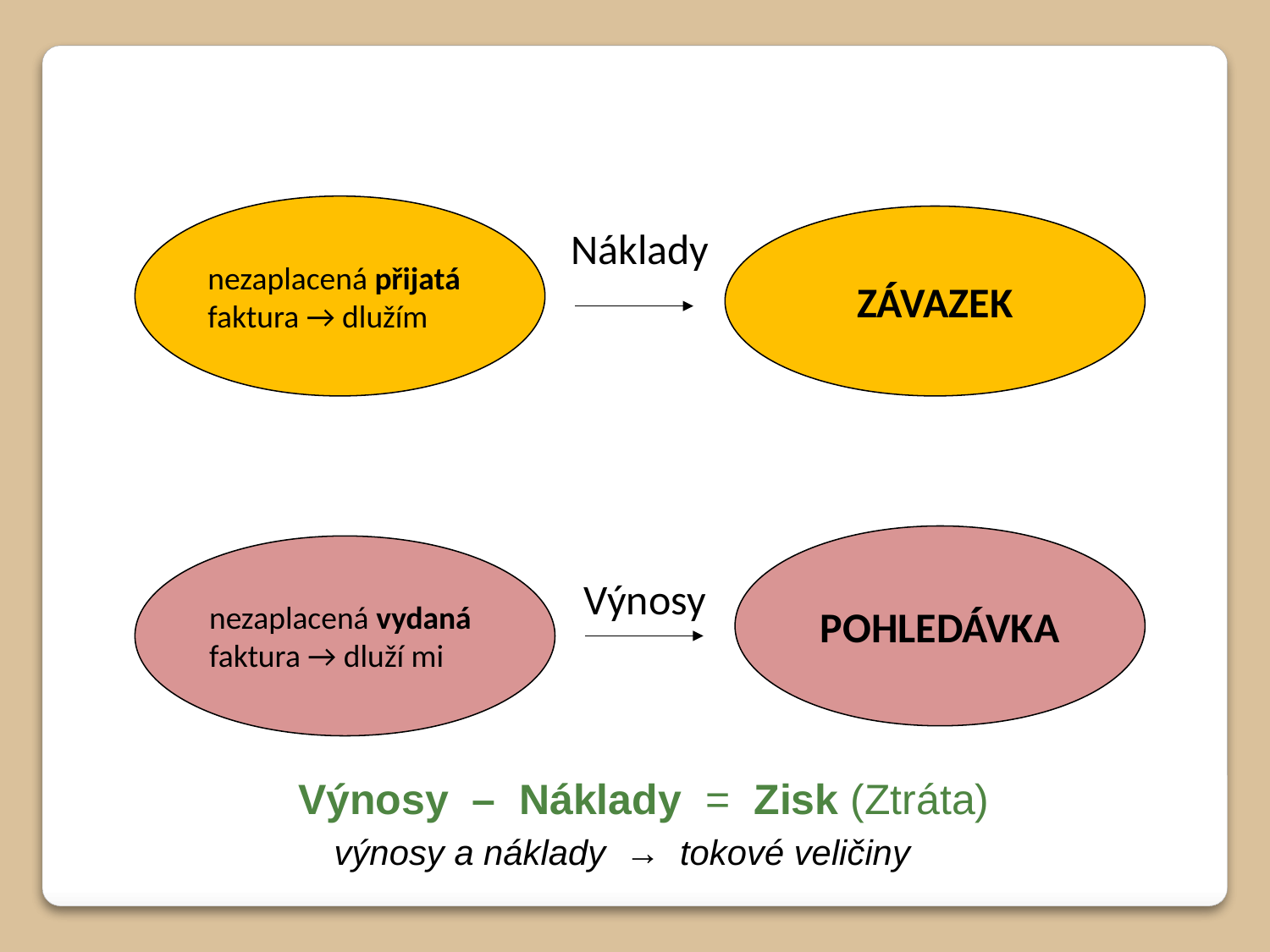

nezaplacená přijatá faktura → dlužím
ZÁVAZEK
Náklady
POHLEDÁVKA
nezaplacená vydaná faktura → dluží mi
Výnosy
      Výnosy  –  Náklady  =  Zisk (Ztráta)
         výnosy a náklady  →  tokové veličiny